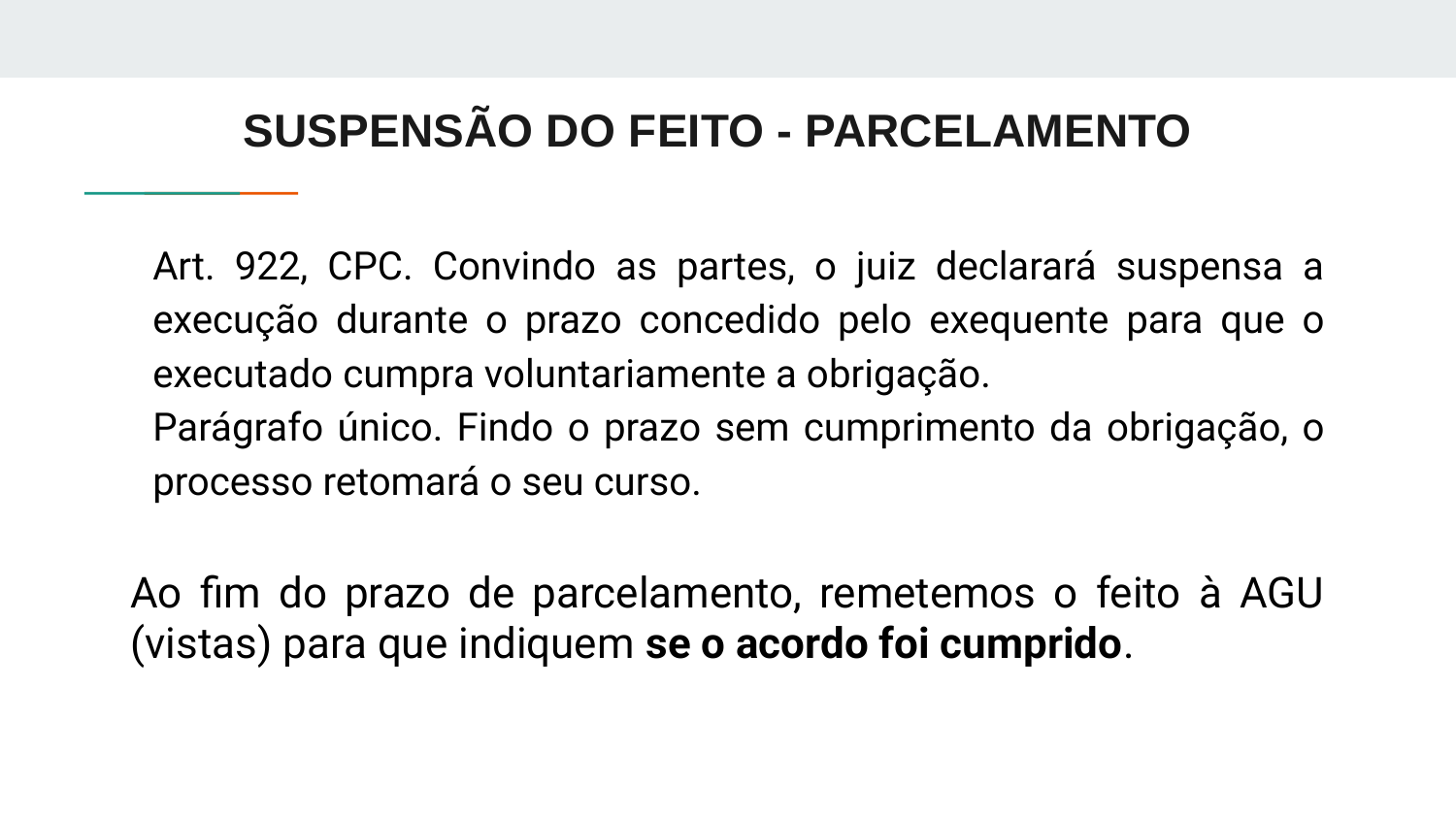

# SUSPENSÃO DO FEITO - PARCELAMENTO
Art. 922, CPC. Convindo as partes, o juiz declarará suspensa a execução durante o prazo concedido pelo exequente para que o executado cumpra voluntariamente a obrigação.
Parágrafo único. Findo o prazo sem cumprimento da obrigação, o processo retomará o seu curso.

Ao fim do prazo de parcelamento, remetemos o feito à AGU (vistas) para que indiquem se o acordo foi cumprido.